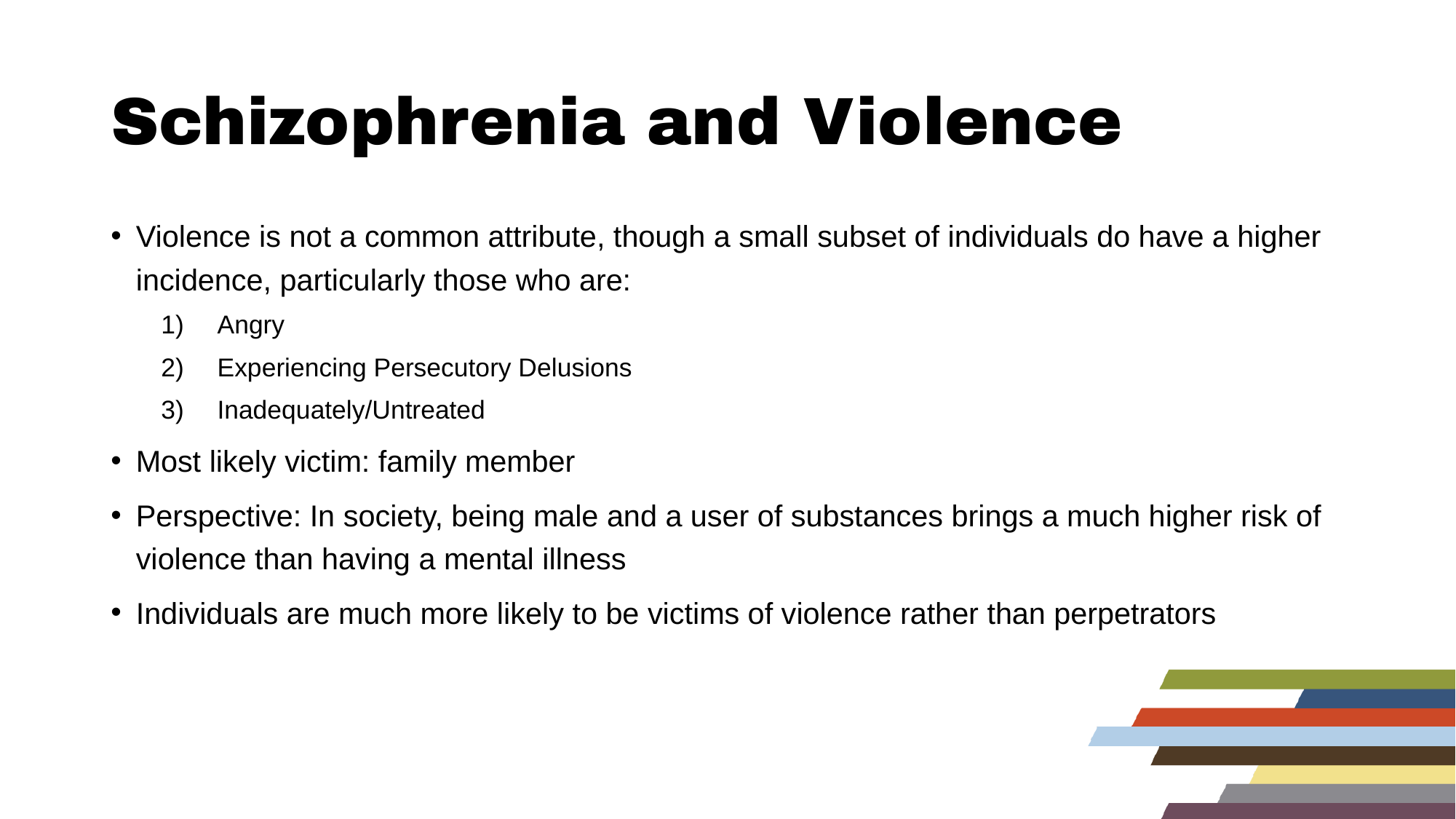

# Schizophrenia and Violence
Violence is not a common attribute, though a small subset of individuals do have a higher incidence, particularly those who are:
Angry
Experiencing Persecutory Delusions
Inadequately/Untreated
Most likely victim: family member
Perspective: In society, being male and a user of substances brings a much higher risk of violence than having a mental illness
Individuals are much more likely to be victims of violence rather than perpetrators